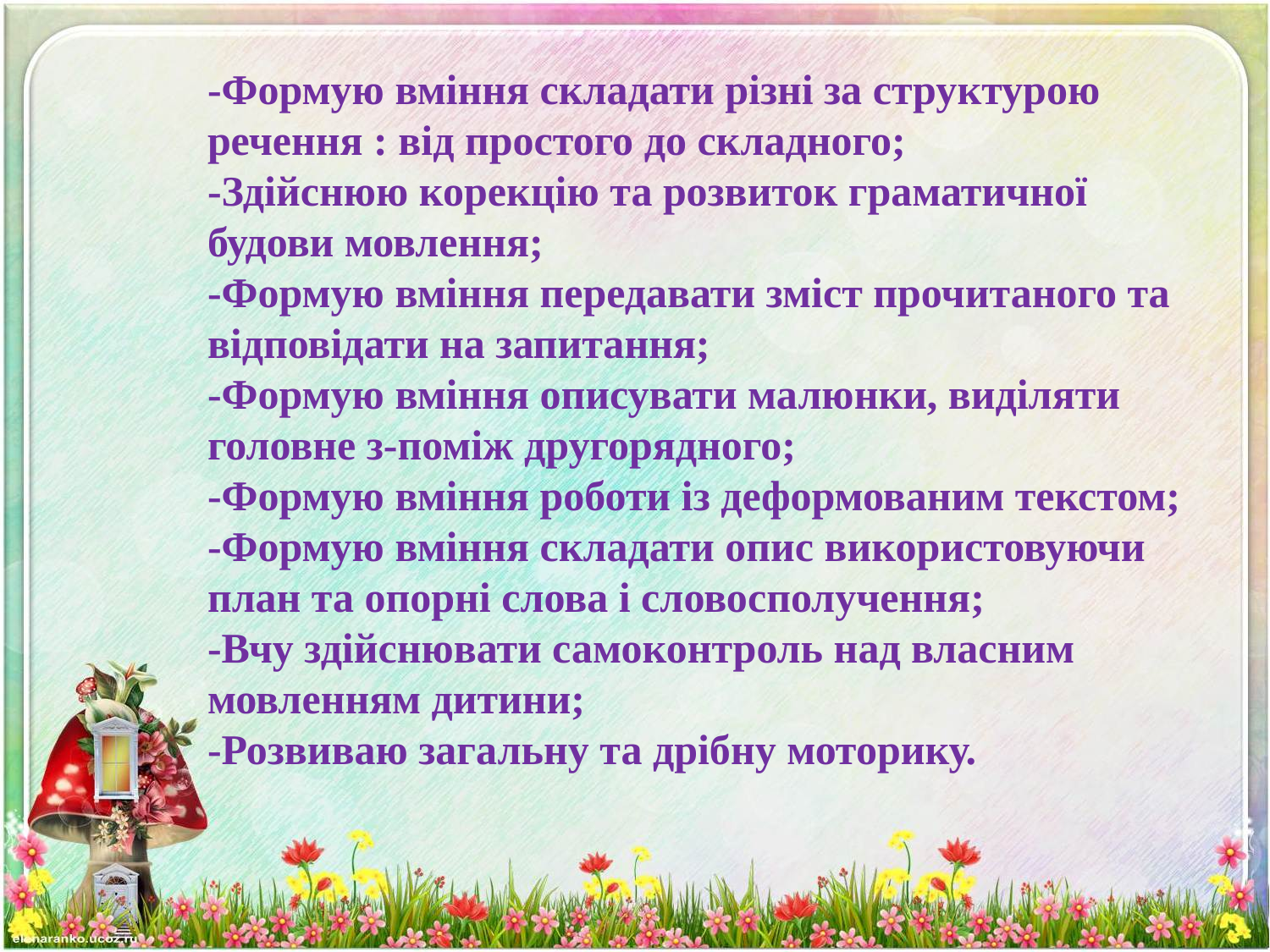

-Формую вміння складати різні за структурою речення : від простого до складного;
-Здійснюю корекцію та розвиток граматичної будови мовлення;
-Формую вміння передавати зміст прочитаного та відповідати на запитання;
-Формую вміння описувати малюнки, виділяти головне з-поміж другорядного;
-Формую вміння роботи із деформованим текстом;
-Формую вміння складати опис використовуючи план та опорні слова і словосполучення;
-Вчу здійснювати самоконтроль над власним мовленням дитини;
-Розвиваю загальну та дрібну моторику.